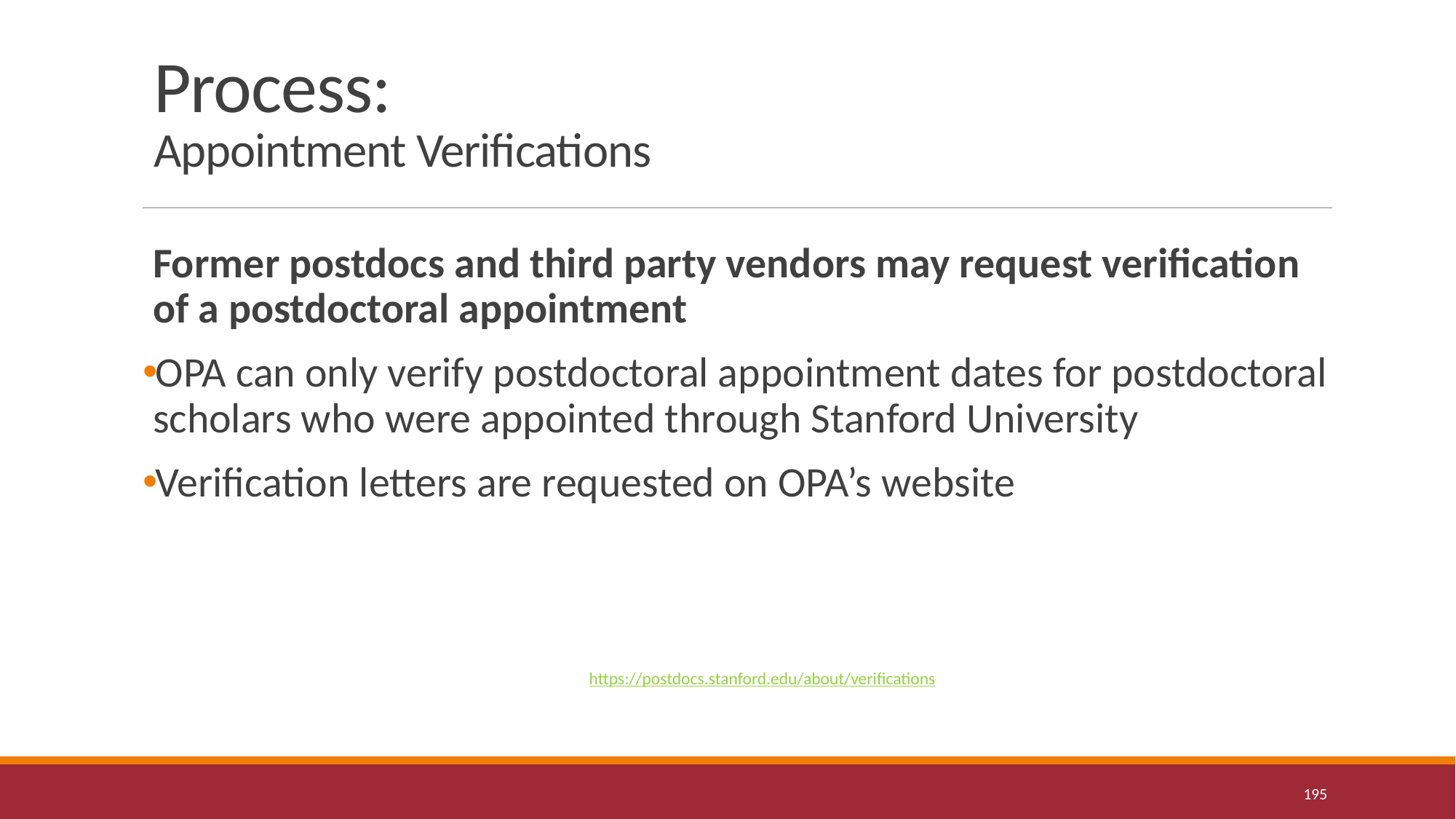

# Process: Appointment Verifications
Former postdocs and third party vendors may request verification of a postdoctoral appointment
OPA can only verify postdoctoral appointment dates for postdoctoral scholars who were appointed through Stanford University
Verification letters are requested on OPA’s website

https://postdocs.stanford.edu/about/verifications
195